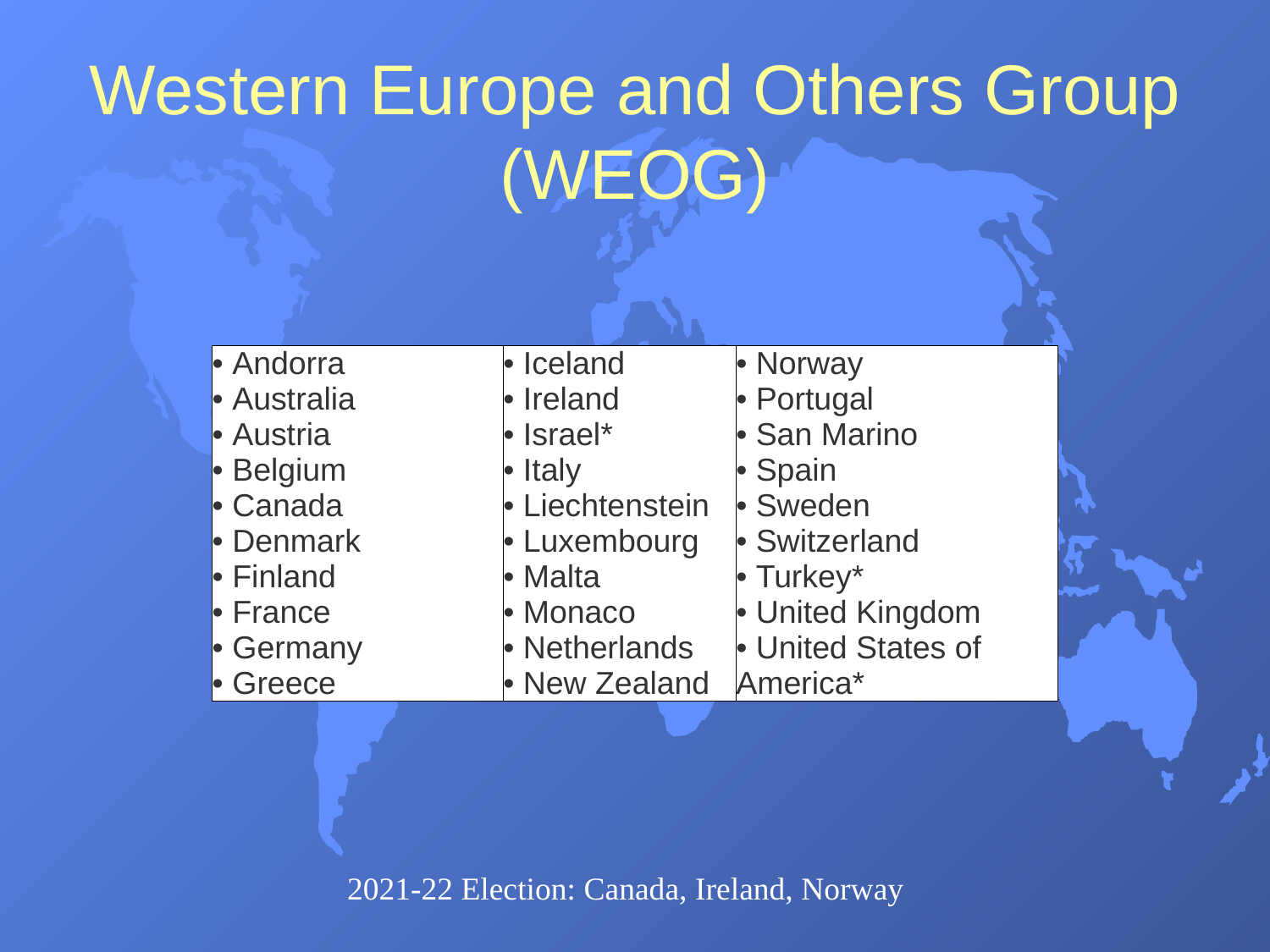

# Western Europe and Others Group (WEOG)
| Andorra  Australia  Austria  Belgium  Canada  Denmark  Finland  France  Germany  Greece | Iceland  Ireland  Israel\*  Italy  Liechtenstein  Luxembourg  Malta  Monaco  Netherlands  New Zealand | Norway  Portugal  San Marino  Spain  Sweden  Switzerland  Turkey\*  United Kingdom  United States of America\* |
| --- | --- | --- |
2021-22 Election: Canada, Ireland, Norway